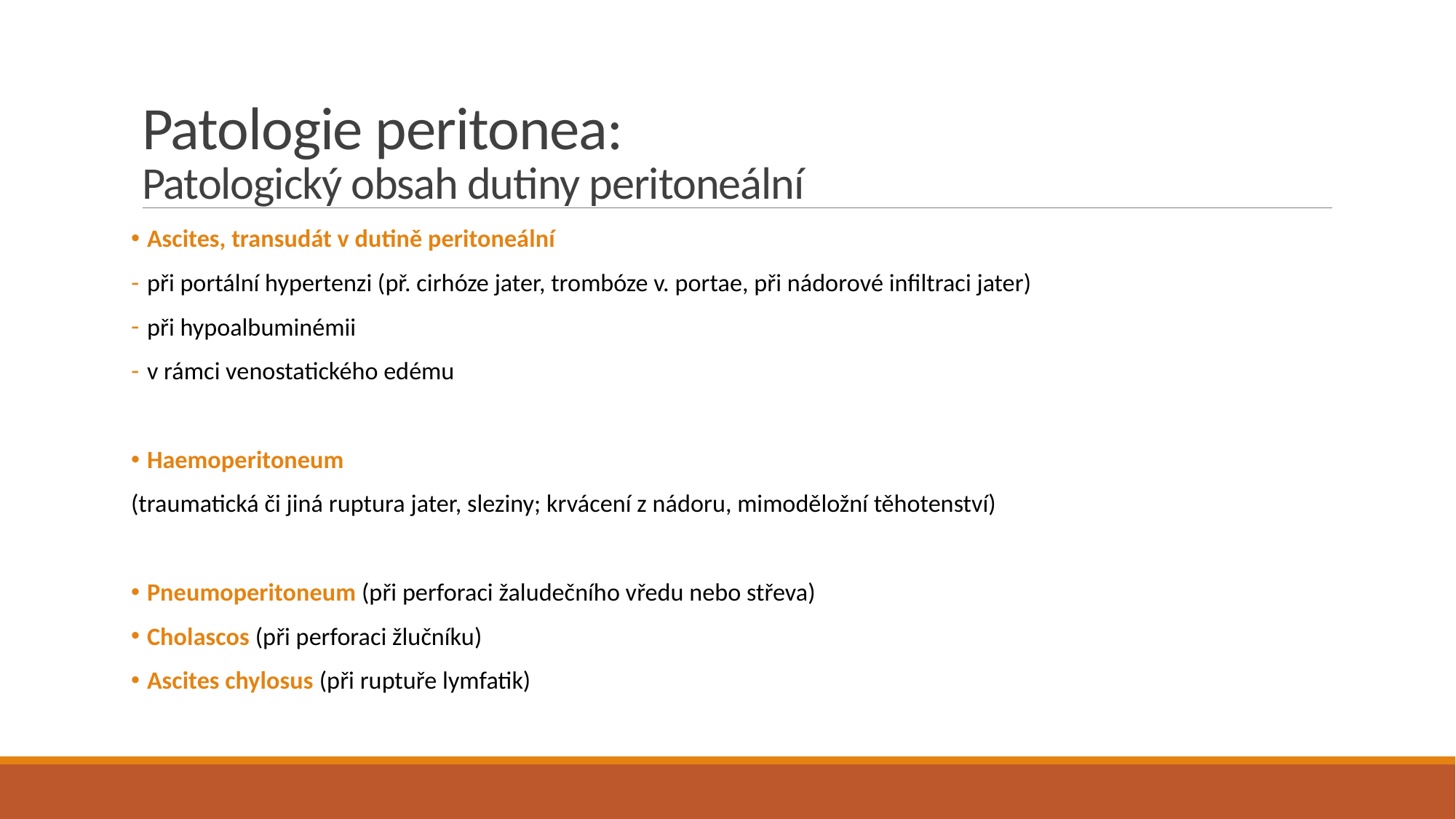

# Patologie peritonea: Patologický obsah dutiny peritoneální
 Ascites, transudát v dutině peritoneální
 při portální hypertenzi (př. cirhóze jater, trombóze v. portae, při nádorové infiltraci jater)
 při hypoalbuminémii
 v rámci venostatického edému

 Haemoperitoneum
(traumatická či jiná ruptura jater, sleziny; krvácení z nádoru, mimoděložní těhotenství)

 Pneumoperitoneum (při perforaci žaludečního vředu nebo střeva)
 Cholascos (při perforaci žlučníku)
 Ascites chylosus (při ruptuře lymfatik)